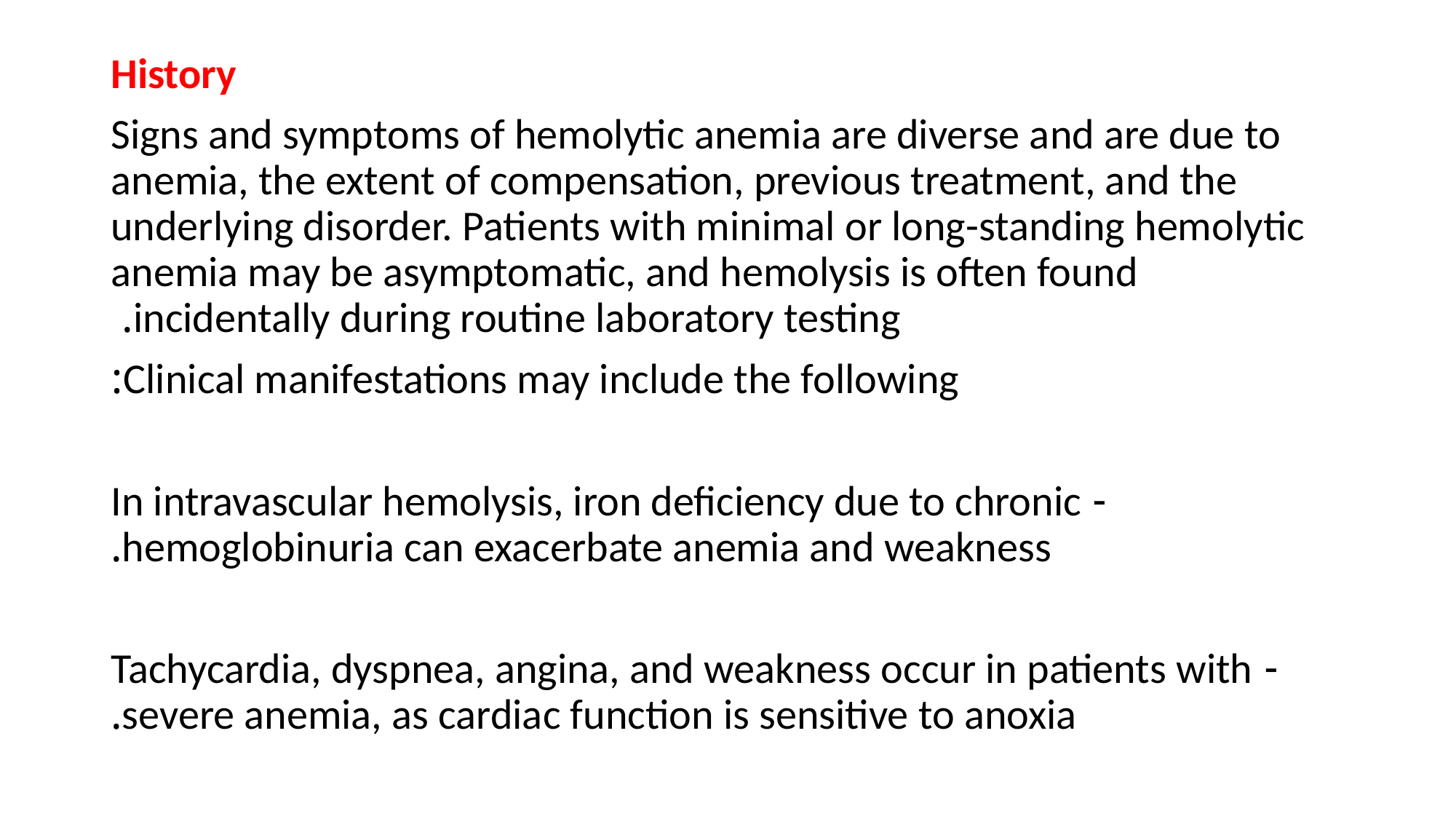

History
    Signs and symptoms of hemolytic anemia are diverse and are due to anemia, the extent of compensation, previous treatment, and the underlying disorder. Patients with minimal or long-standing hemolytic anemia may be asymptomatic, and hemolysis is often found incidentally during routine laboratory testing.
    Clinical manifestations may include the following:

- In intravascular hemolysis, iron deficiency due to chronic hemoglobinuria can exacerbate anemia and weakness.

- Tachycardia, dyspnea, angina, and weakness occur in patients with severe anemia, as cardiac function is sensitive to anoxia.